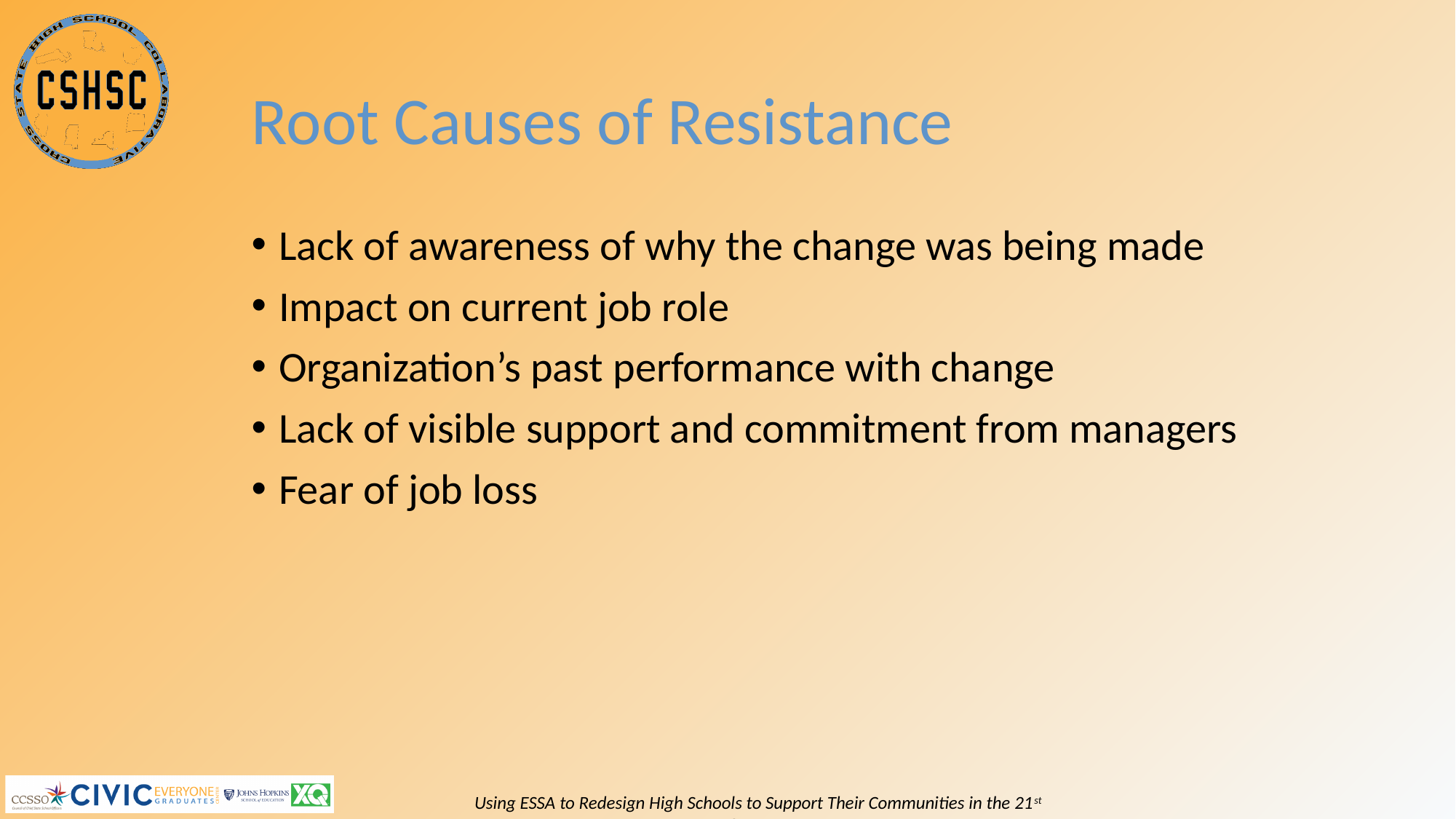

# Root Causes of Resistance
Lack of awareness of why the change was being made
Impact on current job role
Organization’s past performance with change
Lack of visible support and commitment from managers
Fear of job loss